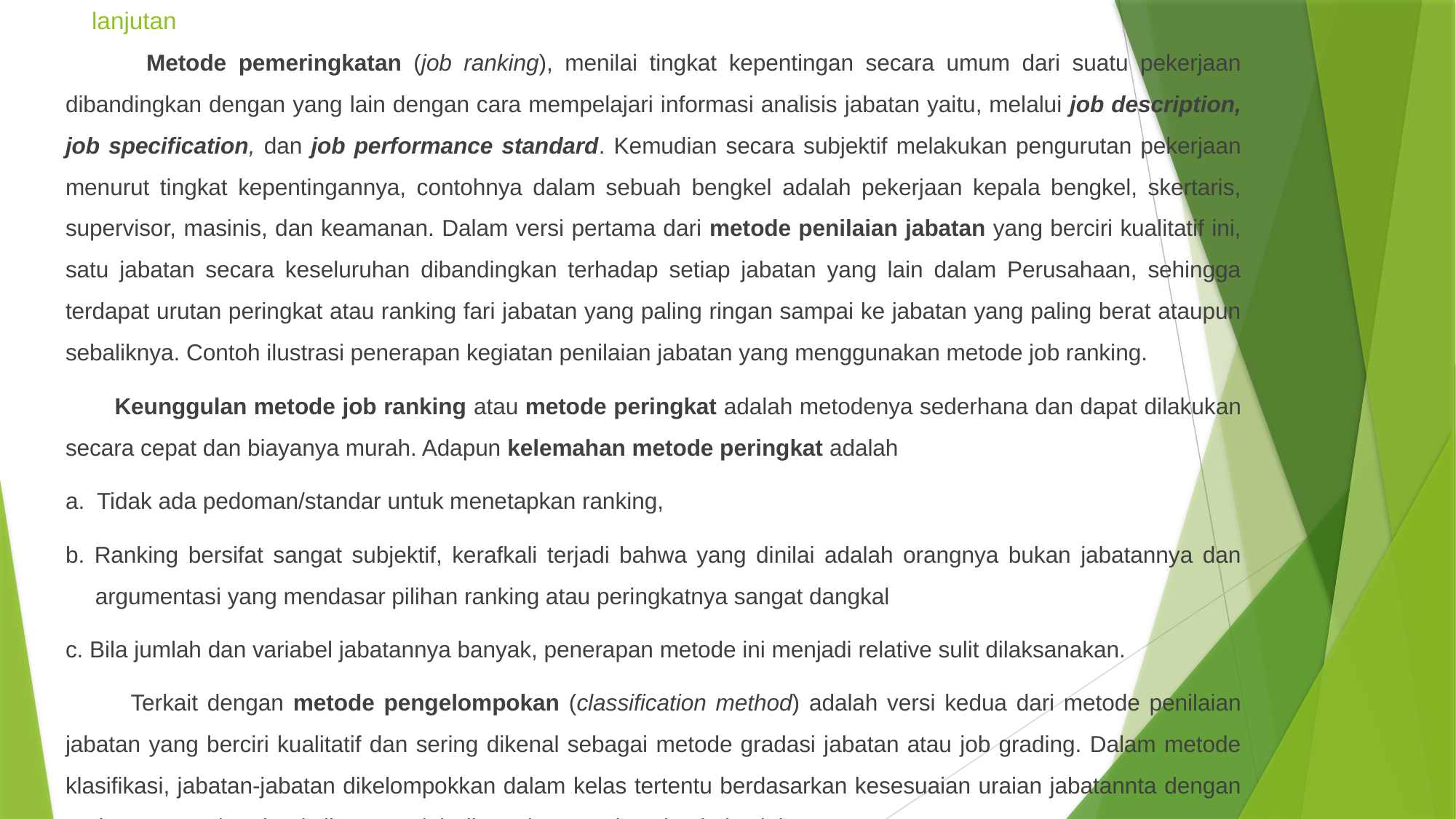

# lanjutan
       Metode pemeringkatan (job ranking), menilai tingkat kepentingan secara umum dari suatu pekerjaan dibandingkan dengan yang lain dengan cara mempelajari informasi analisis jabatan yaitu, melalui job description, job specification, dan job performance standard. Kemudian secara subjektif melakukan pengurutan pekerjaan menurut tingkat kepentingannya, contohnya dalam sebuah bengkel adalah pekerjaan kepala bengkel, skertaris, supervisor, masinis, dan keamanan. Dalam versi pertama dari metode penilaian jabatan yang berciri kualitatif ini, satu jabatan secara keseluruhan dibandingkan terhadap setiap jabatan yang lain dalam Perusahaan, sehingga terdapat urutan peringkat atau ranking fari jabatan yang paling ringan sampai ke jabatan yang paling berat ataupun sebaliknya. Contoh ilustrasi penerapan kegiatan penilaian jabatan yang menggunakan metode job ranking.
       Keunggulan metode job ranking atau metode peringkat adalah metodenya sederhana dan dapat dilakukan secara cepat dan biayanya murah. Adapun kelemahan metode peringkat adalah
a.  Tidak ada pedoman/standar untuk menetapkan ranking,
b. Ranking bersifat sangat subjektif, kerafkali terjadi bahwa yang dinilai adalah orangnya bukan jabatannya dan argumentasi yang mendasar pilihan ranking atau peringkatnya sangat dangkal
c. Bila jumlah dan variabel jabatannya banyak, penerapan metode ini menjadi relative sulit dilaksanakan.
       Terkait dengan metode pengelompokan (classification method) adalah versi kedua dari metode penilaian jabatan yang berciri kualitatif dan sering dikenal sebagai metode gradasi jabatan atau job grading. Dalam metode klasifikasi, jabatan-jabatan dikelompokkan dalam kelas tertentu berdasarkan kesesuaian uraian jabatannta dengan pedoman atau karakteristik yang telah ditentukan untuk setiap kelas jabatannya.